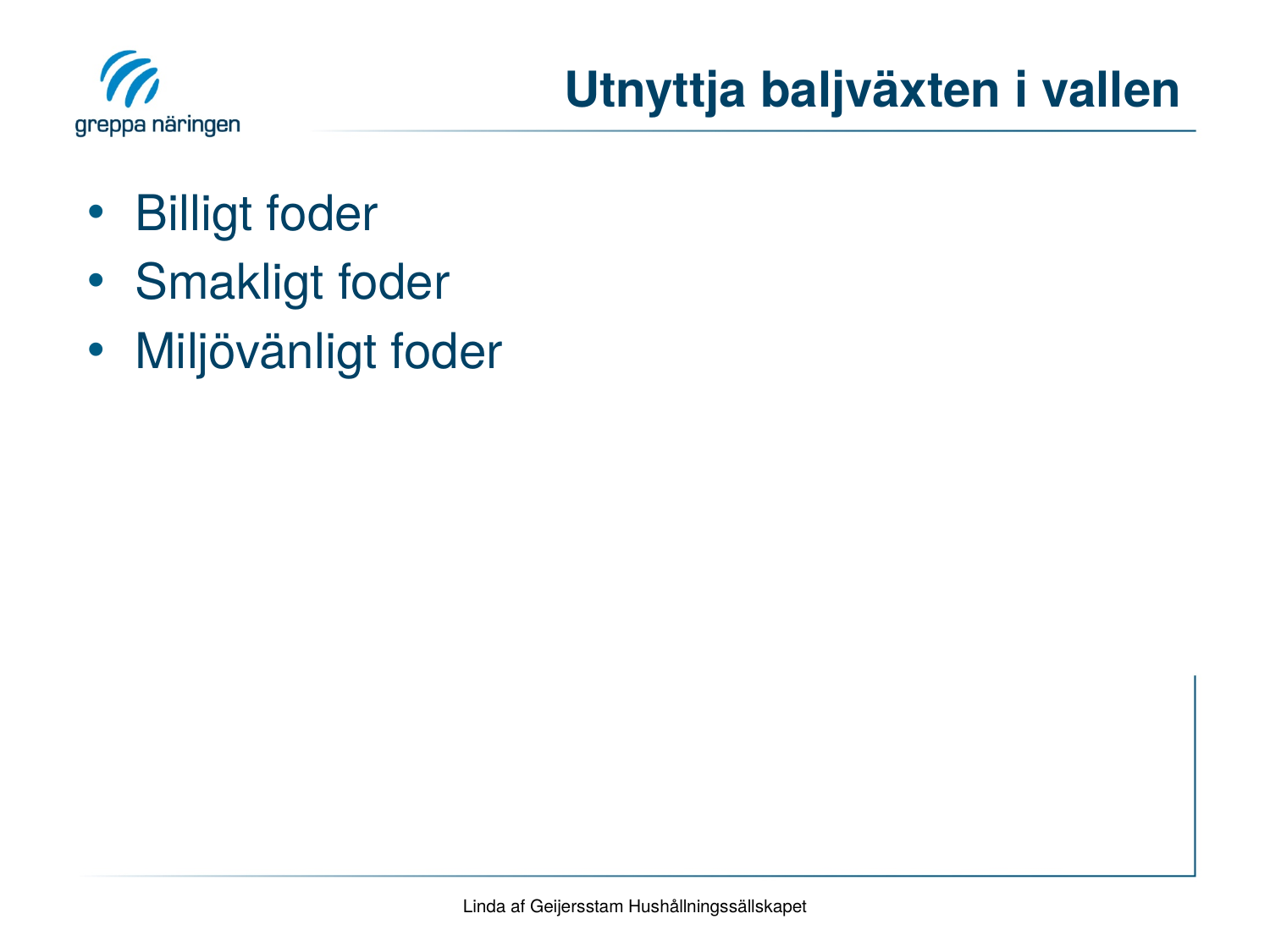

# Utnyttja baljväxten i vallen
Billigt foder
Smakligt foder
Miljövänligt foder
Linda af Geijersstam Hushållningssällskapet